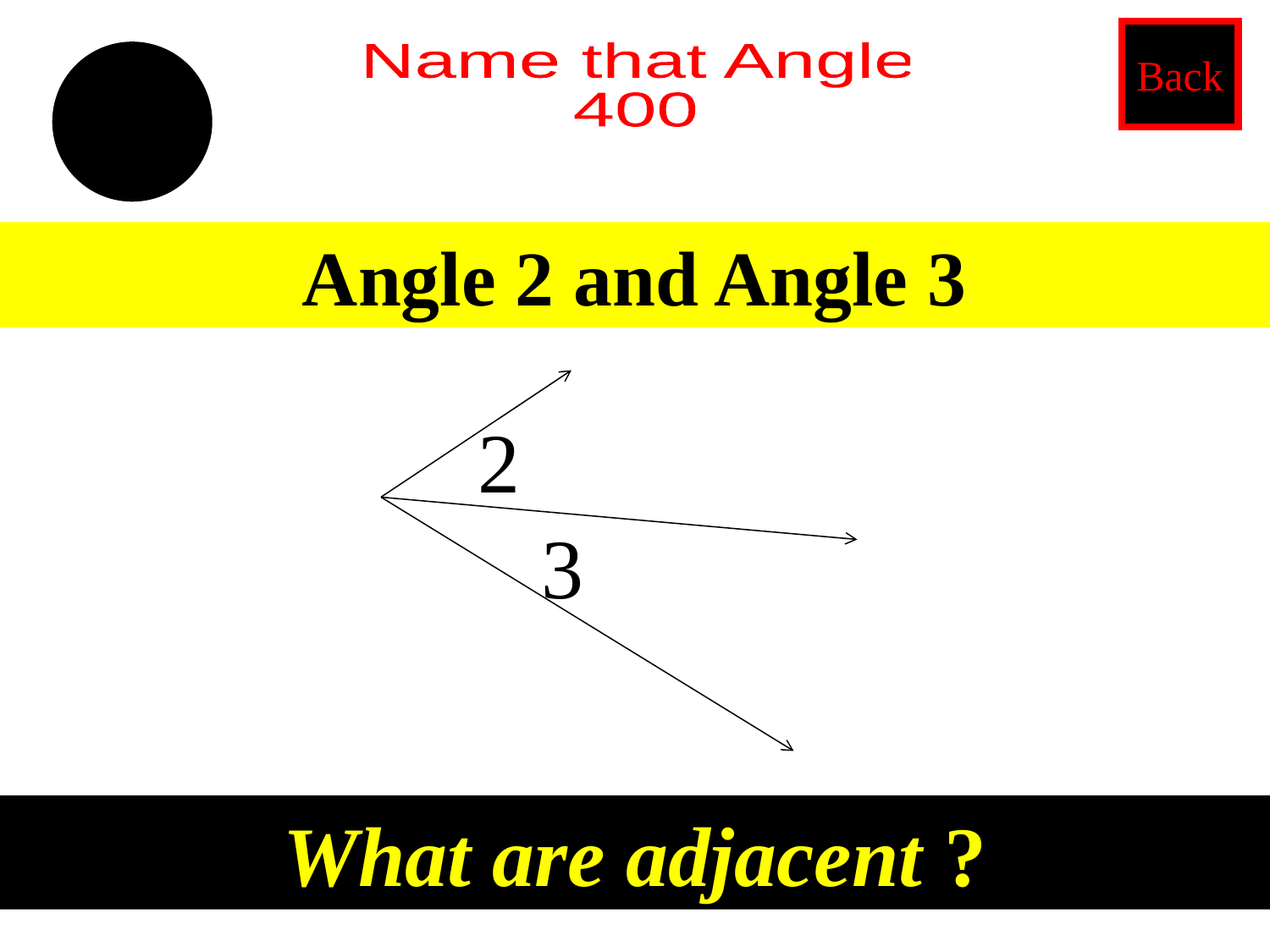

Back

Name that Angle
400
Angle 2 and Angle 3

2

3
What are adjacent ?